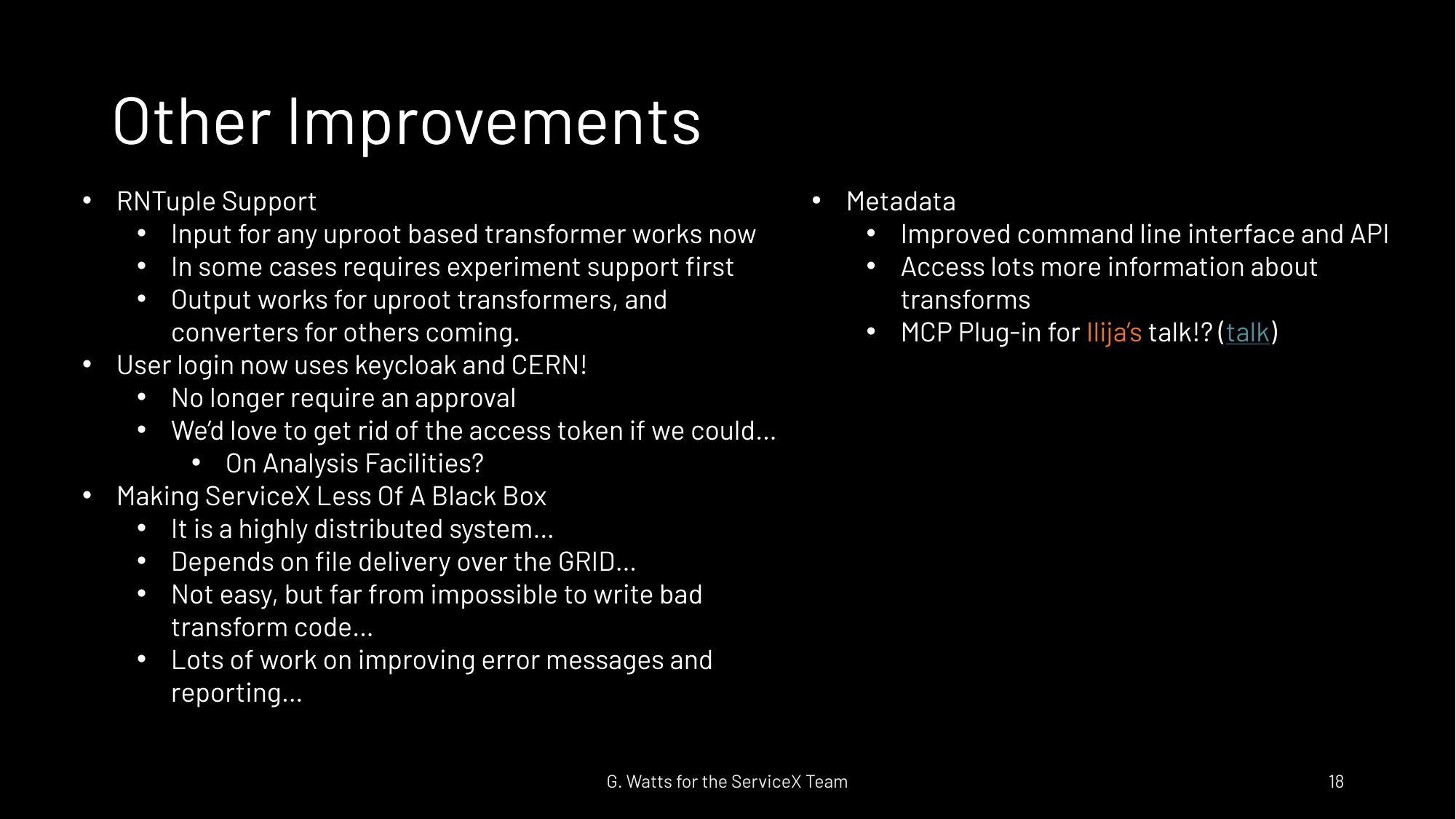

# Other Improvements
RNTuple Support
Input for any uproot based transformer works now
In some cases requires experiment support first
Output works for uproot transformers, and converters for others coming.
User login now uses keycloak and CERN!
No longer require an approval
We’d love to get rid of the access token if we could…
On Analysis Facilities?
Making ServiceX Less Of A Black Box
It is a highly distributed system…
Depends on file delivery over the GRID…
Not easy, but far from impossible to write bad transform code…
Lots of work on improving error messages and reporting…

Metadata
Improved command line interface and API
Access lots more information about transforms
MCP Plug-in for Ilija’s talk!? (talk)

G. Watts for the ServiceX Team
18